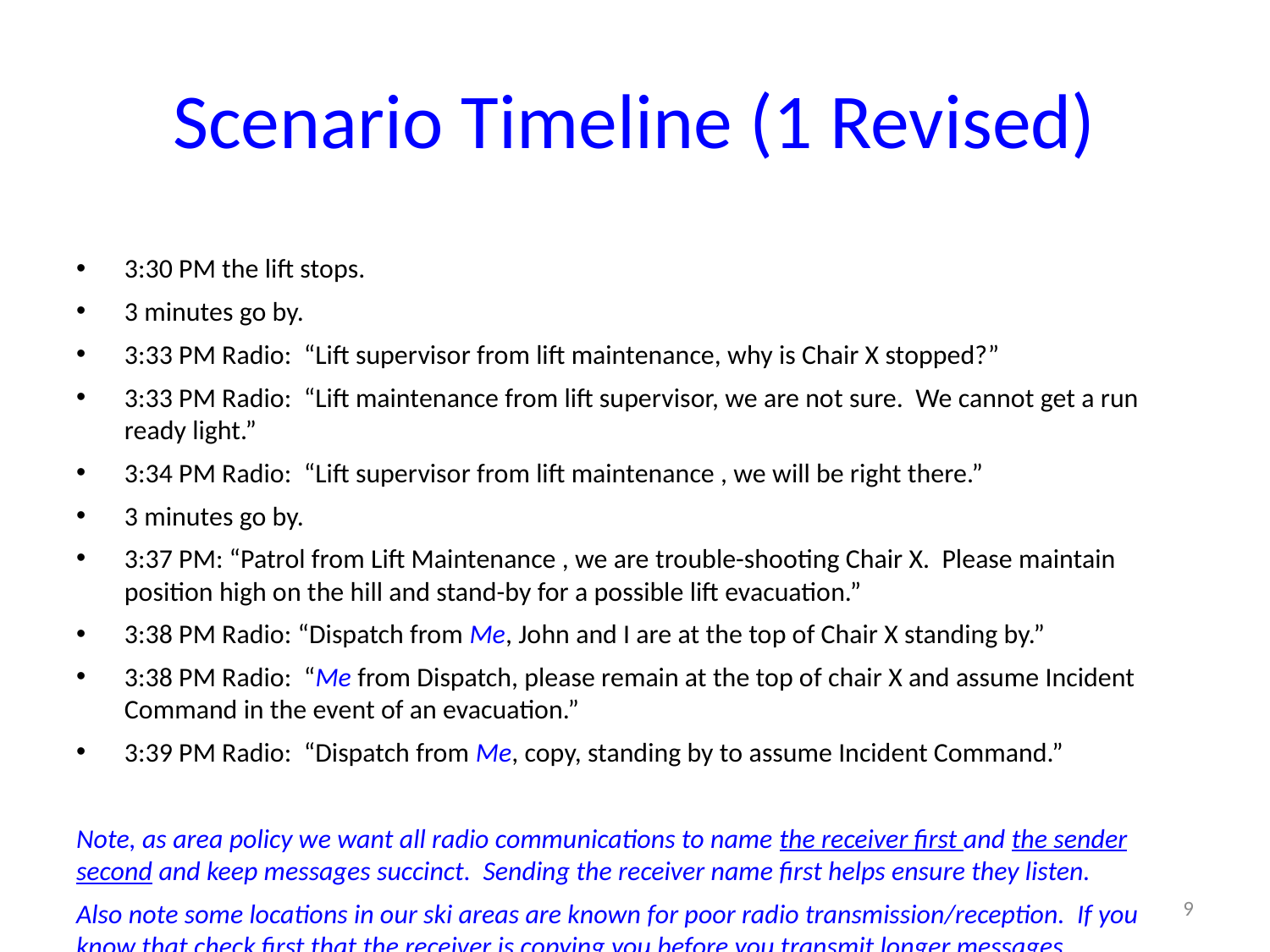

# Scenario Timeline (1 Revised)
3:30 PM the lift stops.
3 minutes go by.
3:33 PM Radio:  “Lift supervisor from lift maintenance, why is Chair X stopped?”
3:33 PM Radio:  “Lift maintenance from lift supervisor, we are not sure.  We cannot get a run ready light.”
3:34 PM Radio:  “Lift supervisor from lift maintenance , we will be right there.”
3 minutes go by.
3:37 PM: “Patrol from Lift Maintenance , we are trouble-shooting Chair X.  Please maintain position high on the hill and stand-by for a possible lift evacuation.”
3:38 PM Radio: “Dispatch from Me, John and I are at the top of Chair X standing by.”
3:38 PM Radio:  “Me from Dispatch, please remain at the top of chair X and assume Incident Command in the event of an evacuation.”
3:39 PM Radio:  “Dispatch from Me, copy, standing by to assume Incident Command.”

Note, as area policy we want all radio communications to name the receiver first and the sender second and keep messages succinct.  Sending the receiver name first helps ensure they listen.
Also note some locations in our ski areas are known for poor radio transmission/reception.  If you know that check first that the receiver is copying you before you transmit longer messages.

9